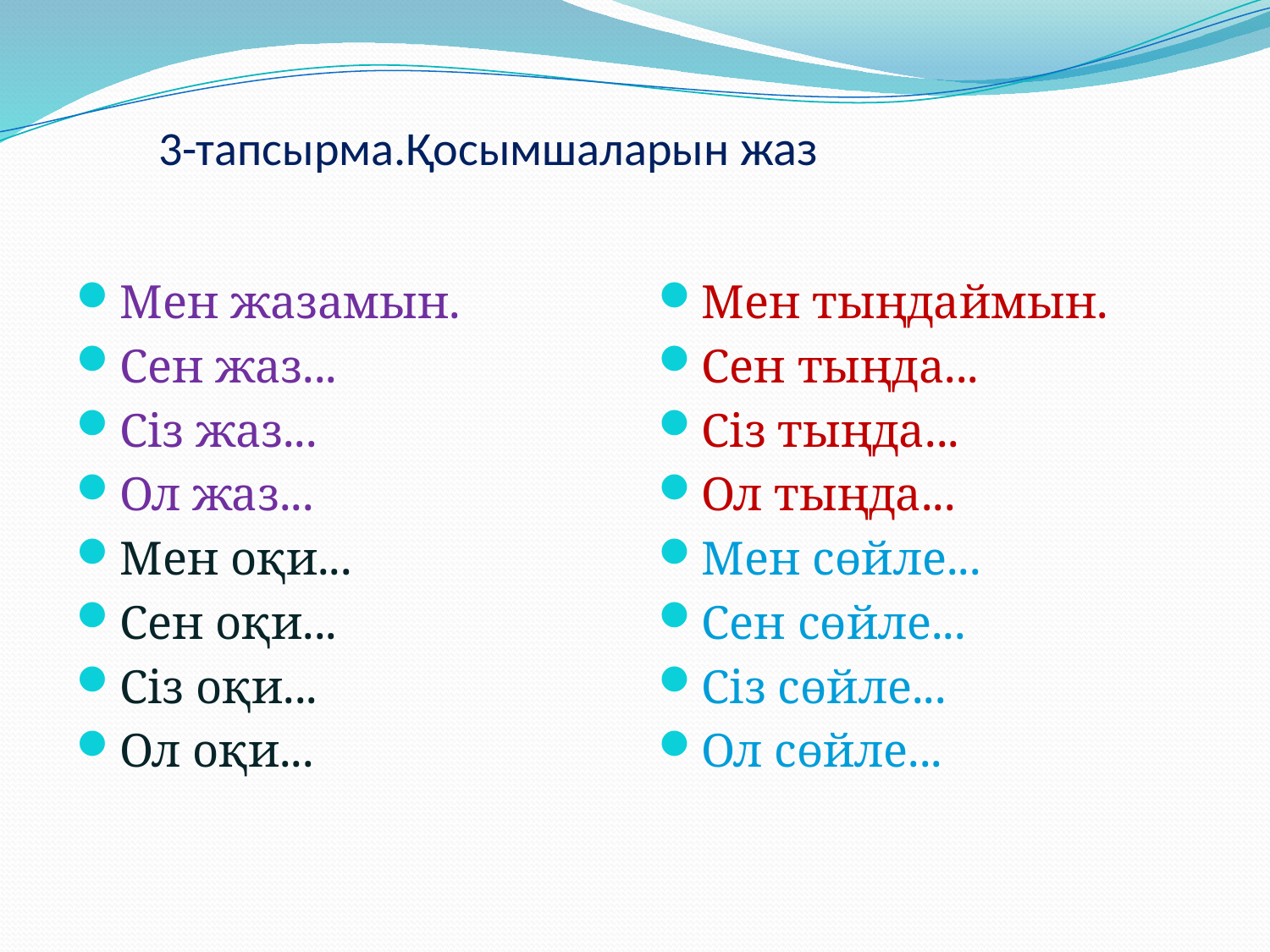

# 3-тапсырма.Қосымшаларын жаз
Мен жазамын.
Сен жаз...
Сіз жаз...
Ол жаз...
Мен оқи...
Сен оқи...
Сіз оқи...
Ол оқи...
Мен тыңдаймын.
Сен тыңда...
Сіз тыңда...
Ол тыңда...
Мен сөйле...
Сен сөйле...
Сіз сөйле...
Ол сөйле...